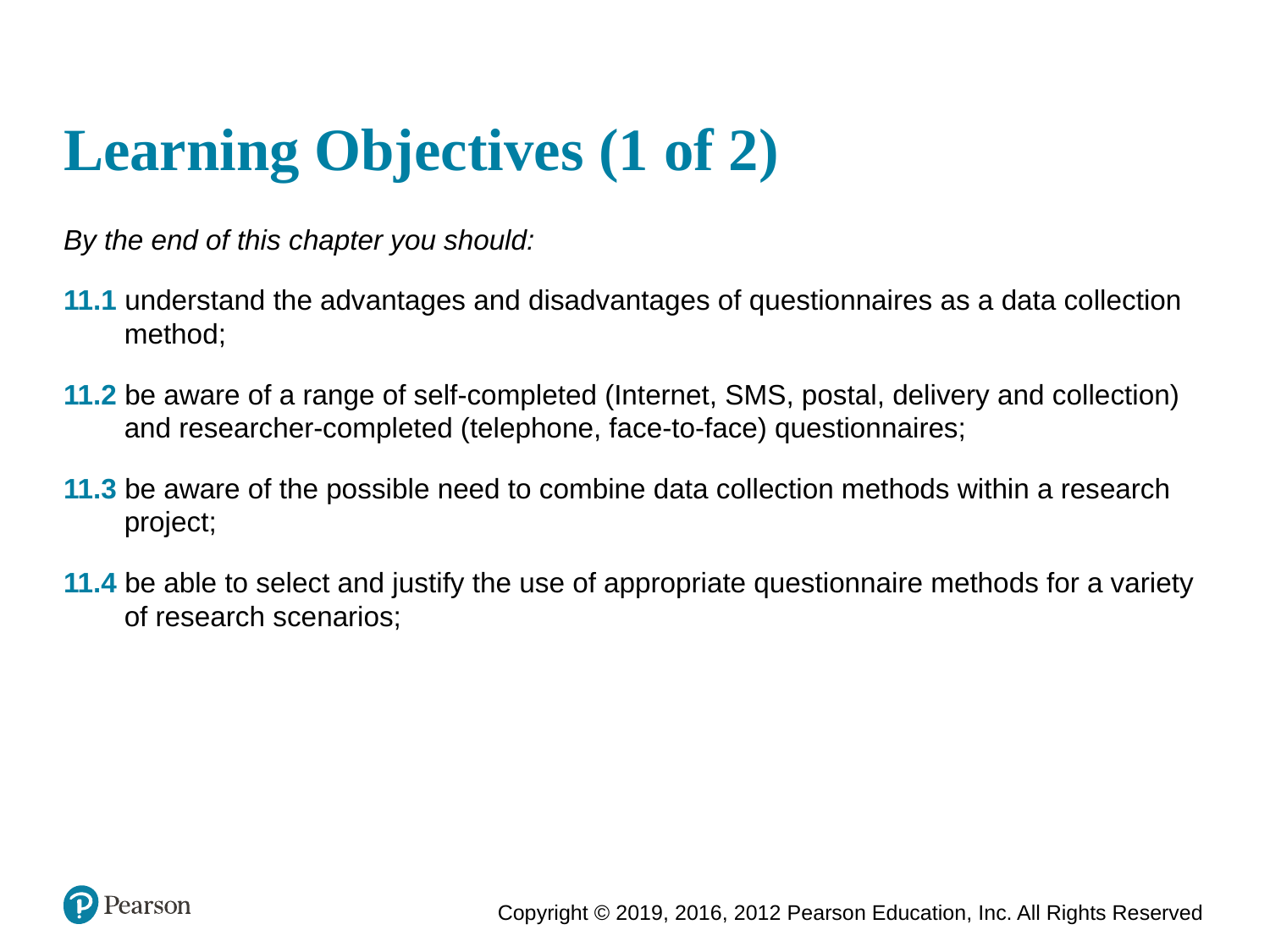

# Learning Objectives (1 of 2)
By the end of this chapter you should:
11.1 understand the advantages and disadvantages of questionnaires as a data collection method;
11.2 be aware of a range of self-completed (Internet, SMS, postal, delivery and collection) and researcher-completed (telephone, face-to-face) questionnaires;
11.3 be aware of the possible need to combine data collection methods within a research project;
11.4 be able to select and justify the use of appropriate questionnaire methods for a variety of research scenarios;